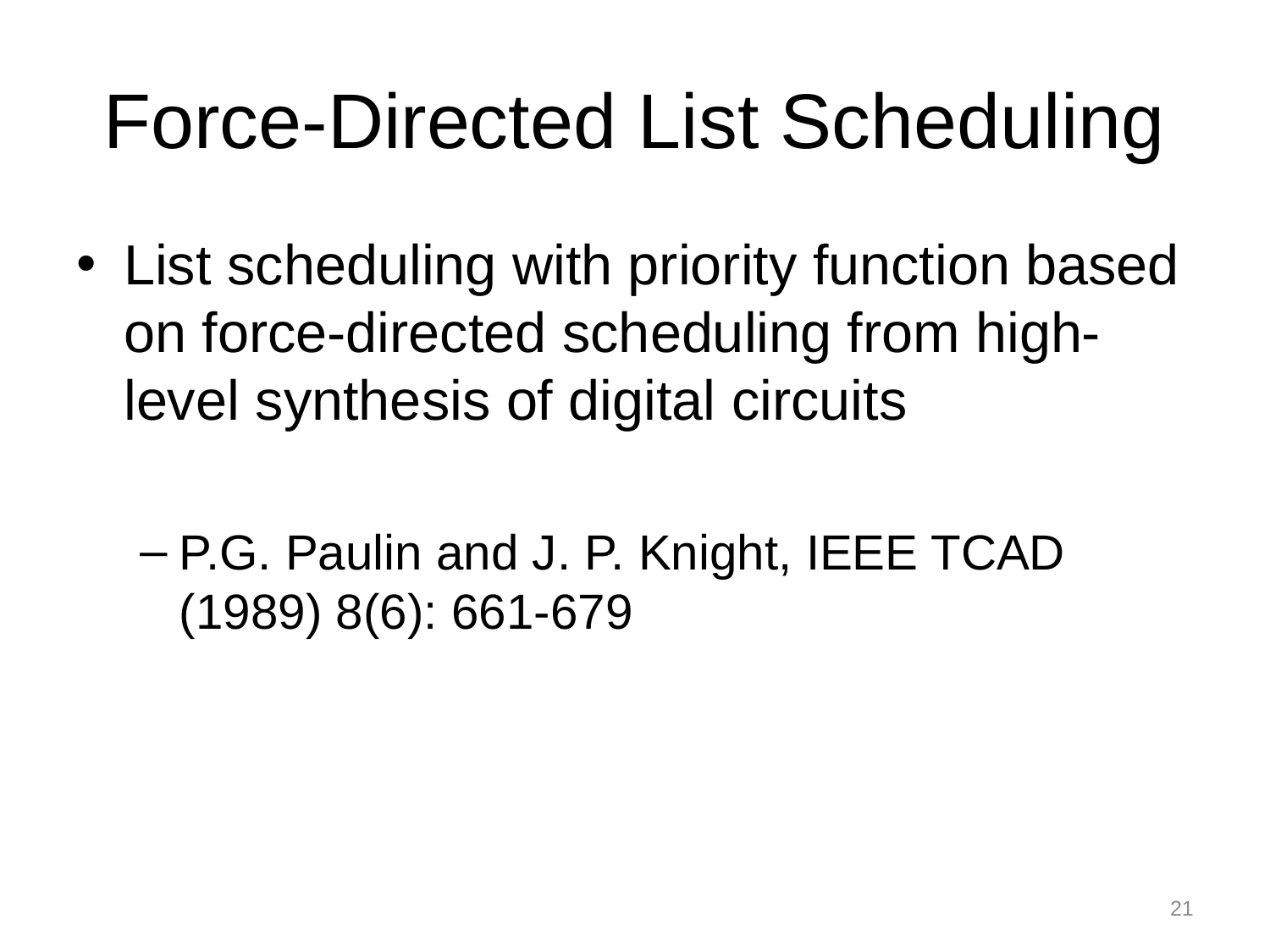

# Force-Directed List Scheduling
List scheduling with priority function based on force-directed scheduling from high-level synthesis of digital circuits

P.G. Paulin and J. P. Knight, IEEE TCAD (1989) 8(6): 661-679
21